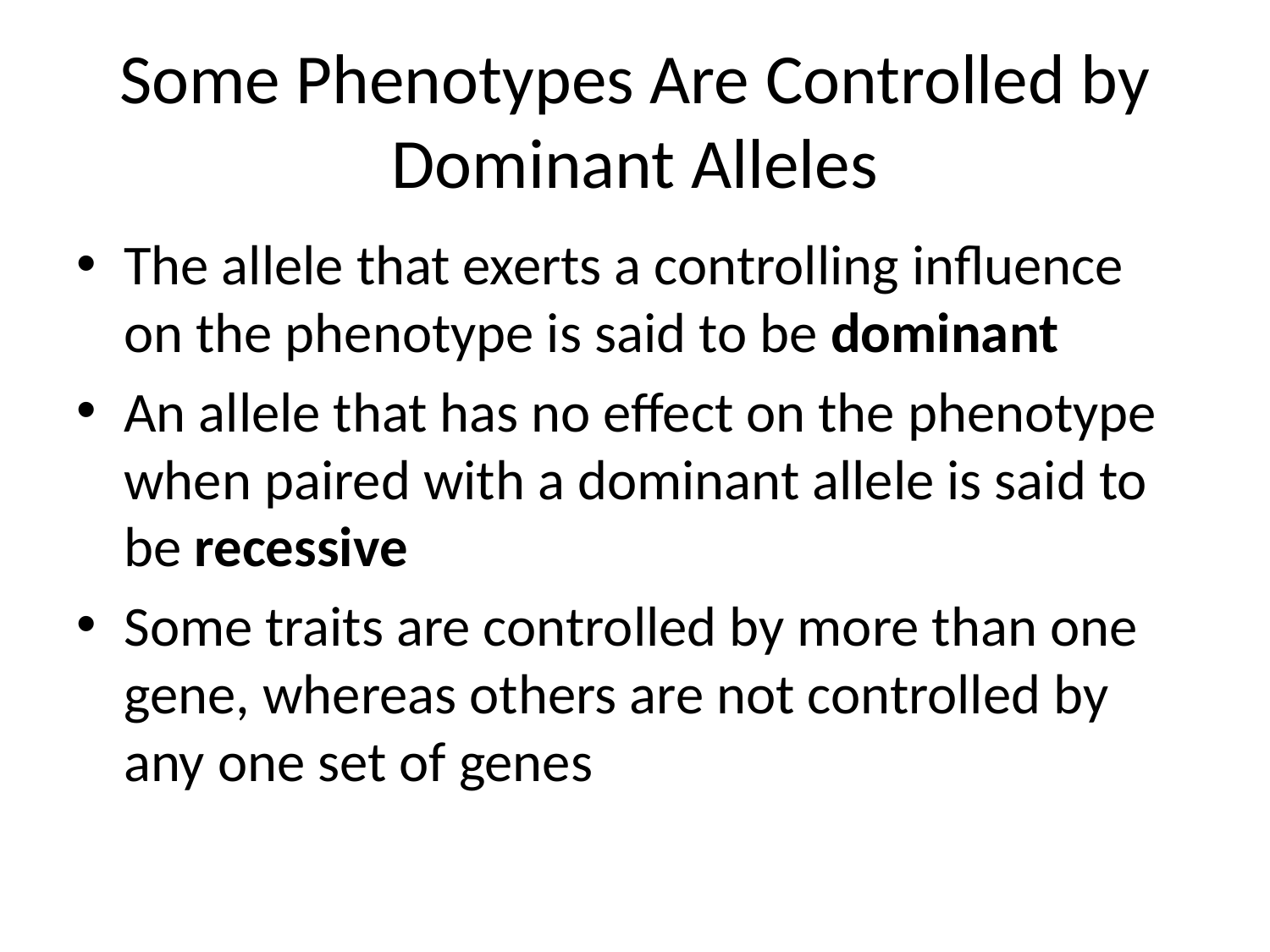

# Some Phenotypes Are Controlled by Dominant Alleles
The allele that exerts a controlling influence on the phenotype is said to be dominant
An allele that has no effect on the phenotype when paired with a dominant allele is said to be recessive
Some traits are controlled by more than one gene, whereas others are not controlled by any one set of genes